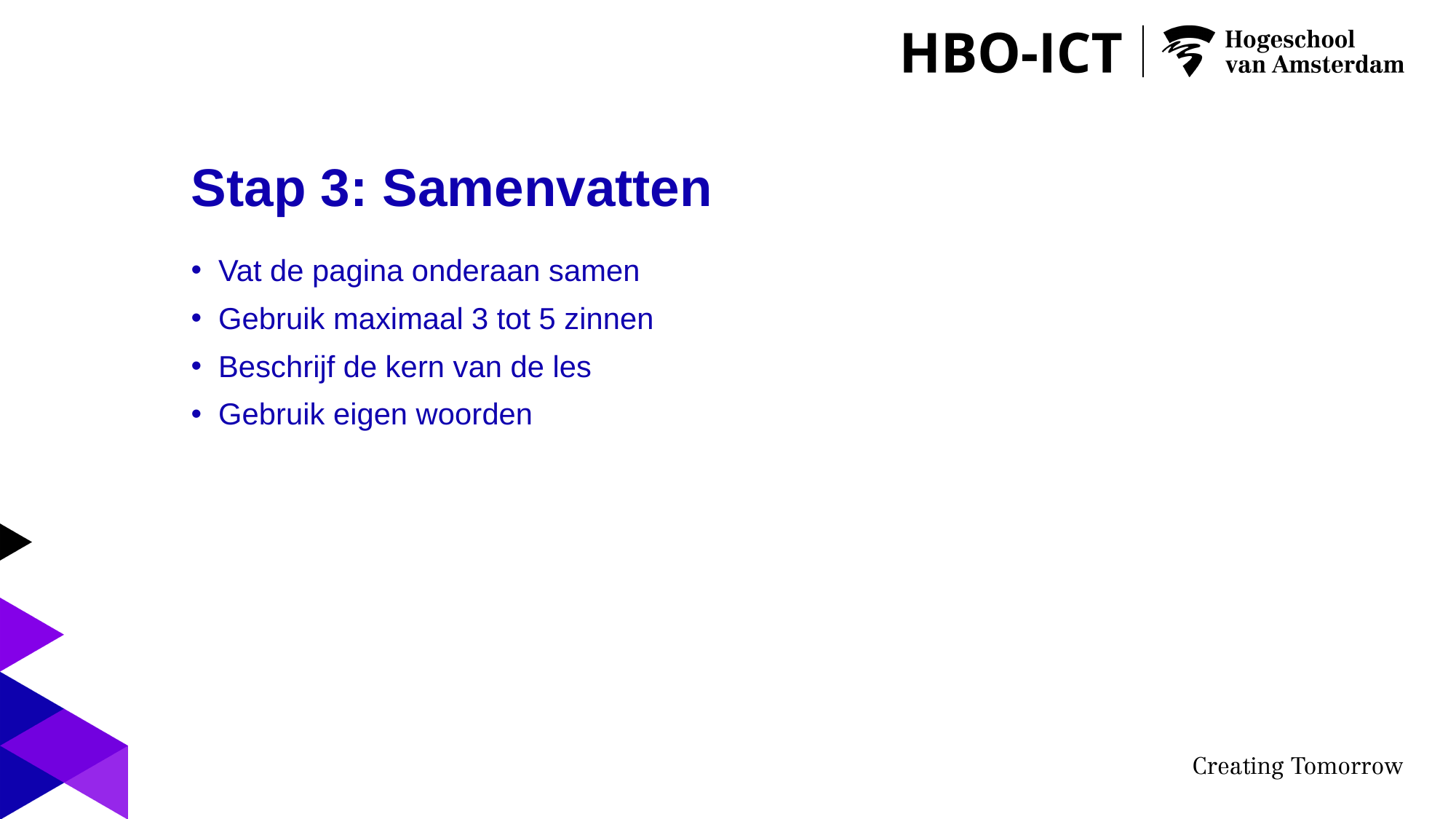

# Stap 3: Samenvatten
Vat de pagina onderaan samen
Gebruik maximaal 3 tot 5 zinnen
Beschrijf de kern van de les
Gebruik eigen woorden